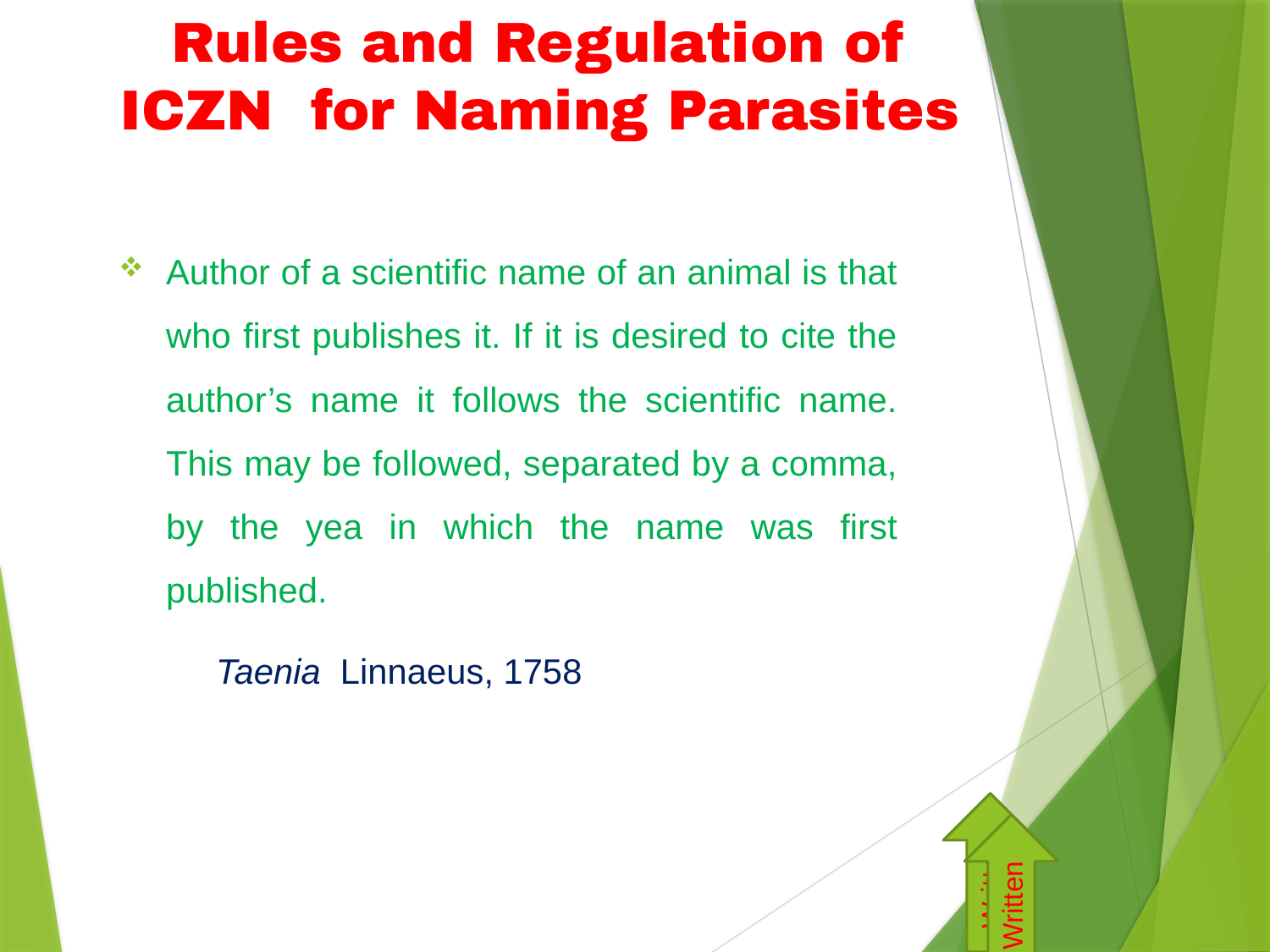

#
Rules and Regulation of ICZN  for Naming Parasites
Author of a scientific name of an animal is that who first publishes it. If it is desired to cite the author’s name it follows the scientific name. This may be followed, separated by a comma, by the yea in which the name was first published.
          Taenia  Linnaeus, 1758

Written
Written